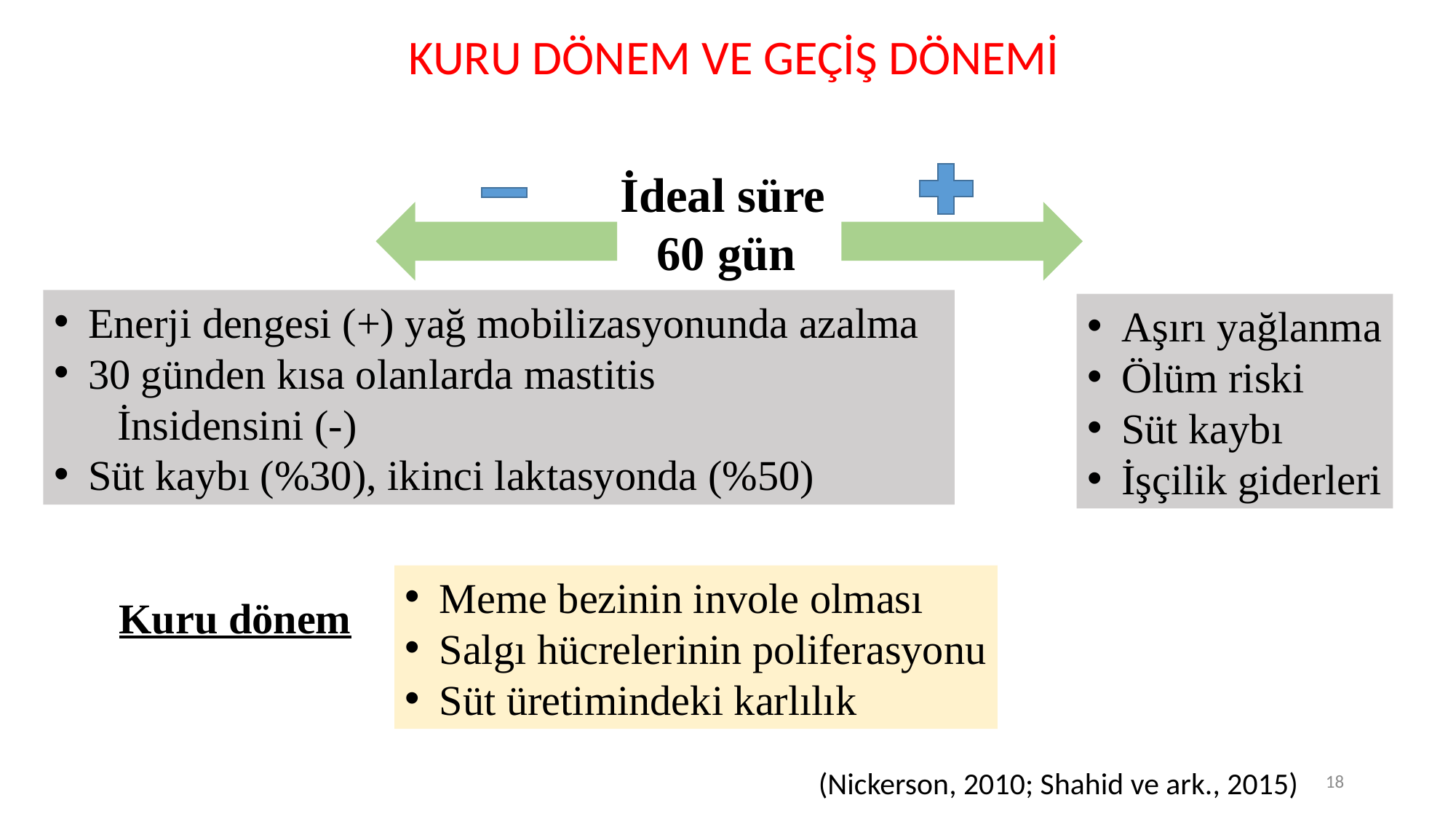

# KURU DÖNEM VE GEÇİŞ DÖNEMİ

İdeal süre
   60 gün

Enerji dengesi (+) yağ mobilizasyonunda azalma
30 günden kısa olanlarda mastitis
      İnsidensini (-)
Süt kaybı (%30), ikinci laktasyonda (%50)
Aşırı yağlanma
Ölüm riski
Süt kaybı
İşçilik giderleri
Meme bezinin invole olması
Salgı hücrelerinin poliferasyonu
Süt üretimindeki karlılık
Kuru dönem
(Nickerson, 2010; Shahid ve ark., 2015)
18